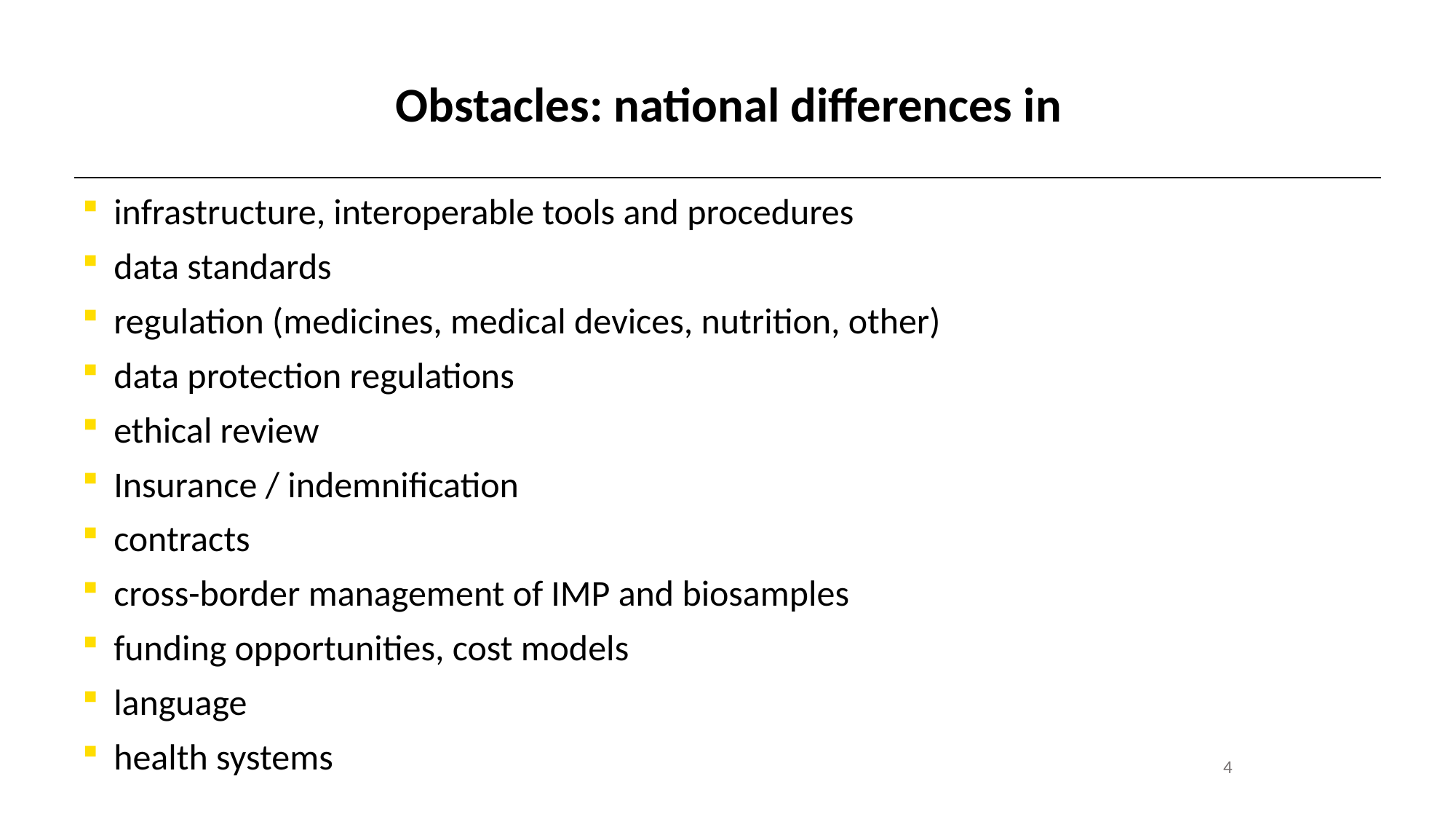

# Obstacles: national differences in
infrastructure, interoperable tools and procedures
data standards
regulation (medicines, medical devices, nutrition, other)
data protection regulations
ethical review
Insurance / indemnification
contracts
cross-border management of IMP and biosamples
funding opportunities, cost models
language
health systems
4
4